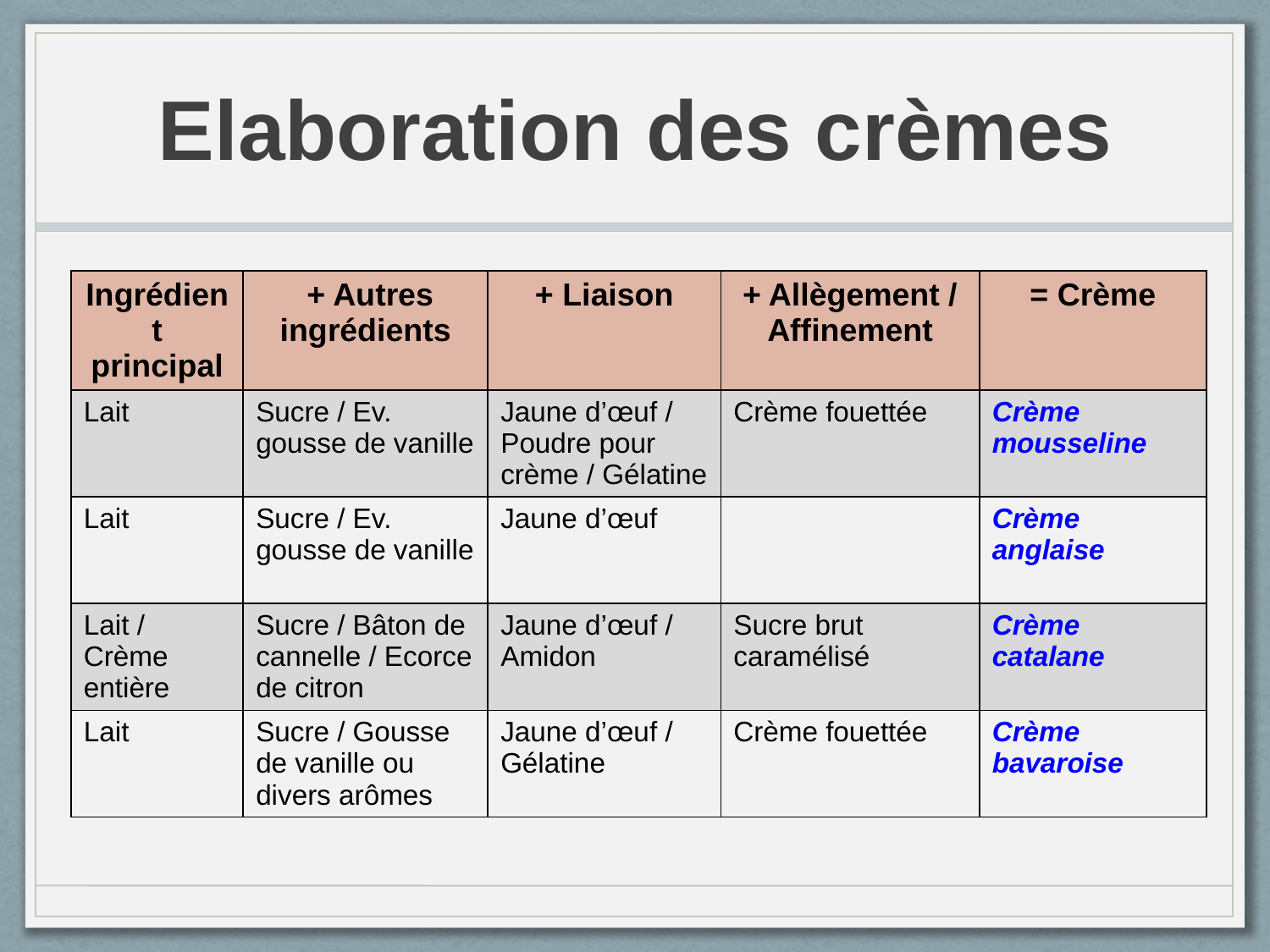

# Elaboration des crèmes
| Ingrédient principal | + Autres ingrédients | + Liaison | + Allègement / Affinement | = Crème |
| --- | --- | --- | --- | --- |
| Lait | Sucre / Ev. gousse de vanille | Jaune d’œuf / Poudre pour crème / Gélatine | Crème fouettée | Crème mousseline |
| Lait | Sucre / Ev. gousse de vanille | Jaune d’œuf |  | Crème anglaise |
| Lait / Crème entière | Sucre / Bâton de cannelle / Ecorce de citron | Jaune d’œuf / Amidon | Sucre brut caramélisé | Crème catalane |
| Lait | Sucre / Gousse de vanille ou divers arômes | Jaune d’œuf / Gélatine | Crème fouettée | Crème bavaroise |